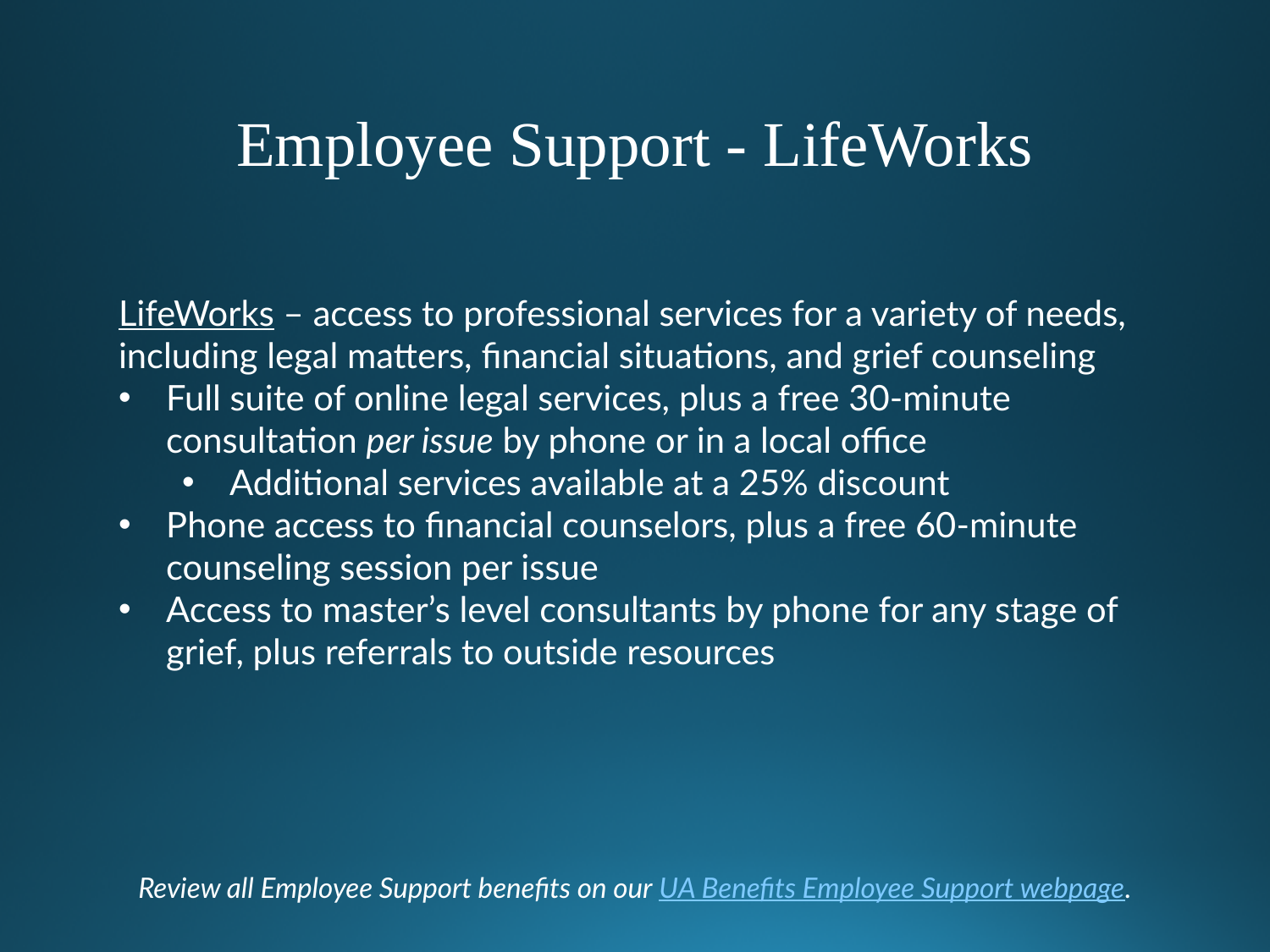

Employee Support - LifeWorks
LifeWorks – access to professional services for a variety of needs, including legal matters, financial situations, and grief counseling
Full suite of online legal services, plus a free 30-minute consultation per issue by phone or in a local office
Additional services available at a 25% discount
Phone access to financial counselors, plus a free 60-minute counseling session per issue
Access to master’s level consultants by phone for any stage of grief, plus referrals to outside resources
Review all Employee Support benefits on our UA Benefits Employee Support webpage.